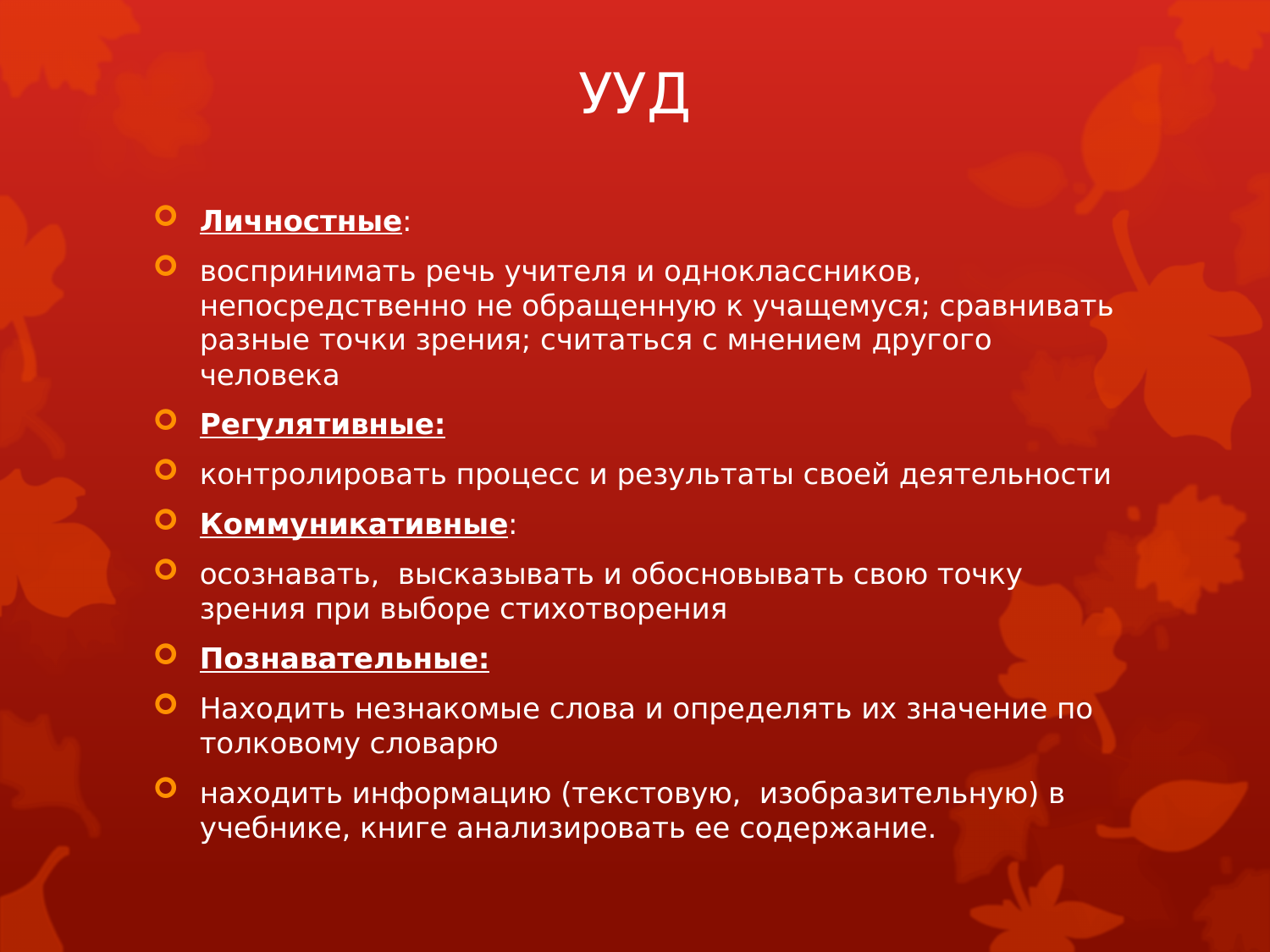

# УУД
Личностные:
воспринимать речь учителя и одноклассников, непосредственно не обращенную к учащемуся; сравнивать разные точки зрения; считаться с мнением другого человека
Регулятивные:
контролировать процесс и результаты своей деятельности
Коммуникативные:
осознавать,  высказывать и обосновывать свою точку зрения при выборе стихотворения
Познавательные:
Находить незнакомые слова и определять их значение по толковому словарю
находить информацию (текстовую,  изобразительную) в учебнике, книге анализировать ее содержание.